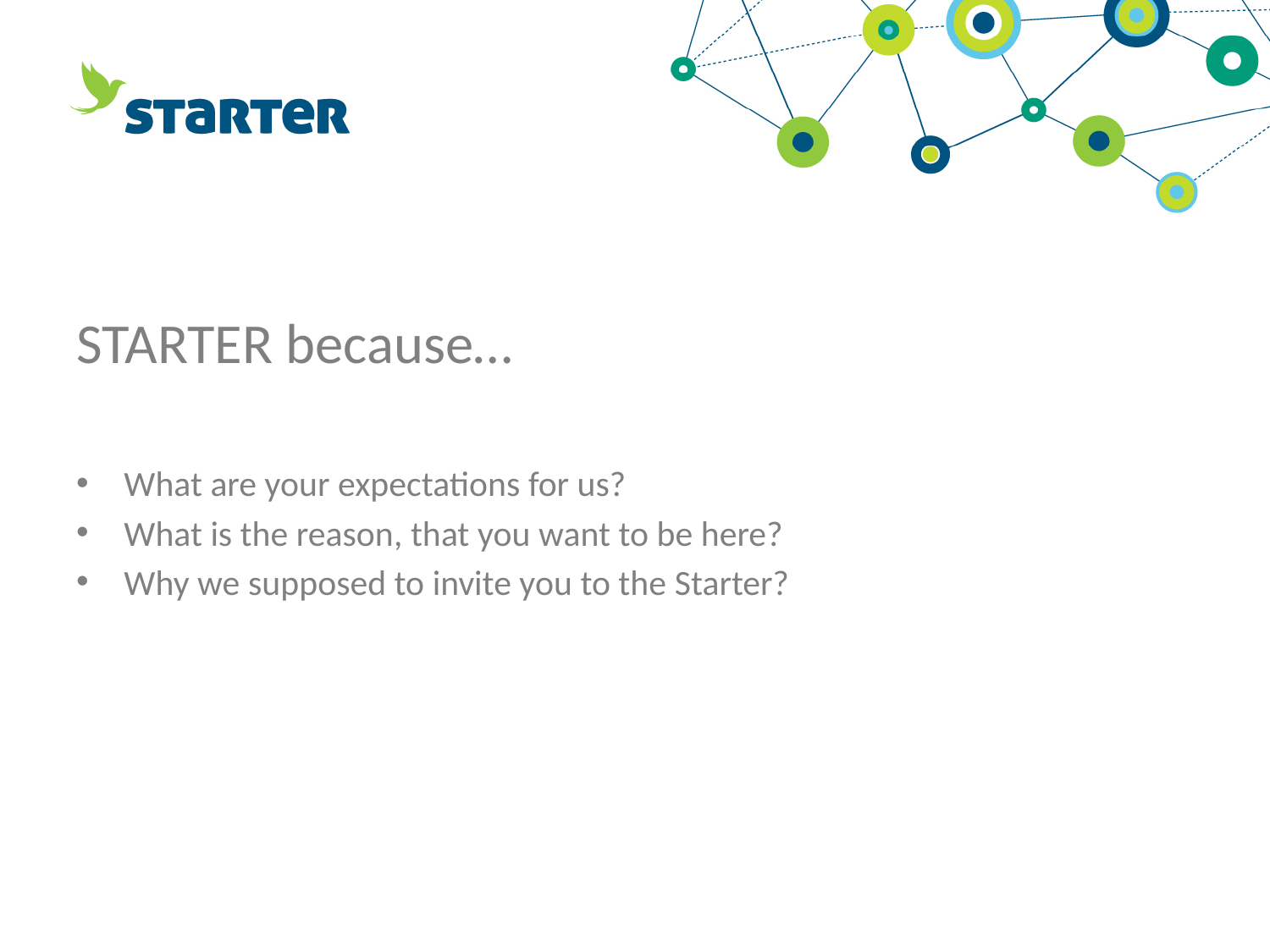

STARTER because…

What are your expectations for us?
What is the reason, that you want to be here?
Why we supposed to invite you to the Starter?